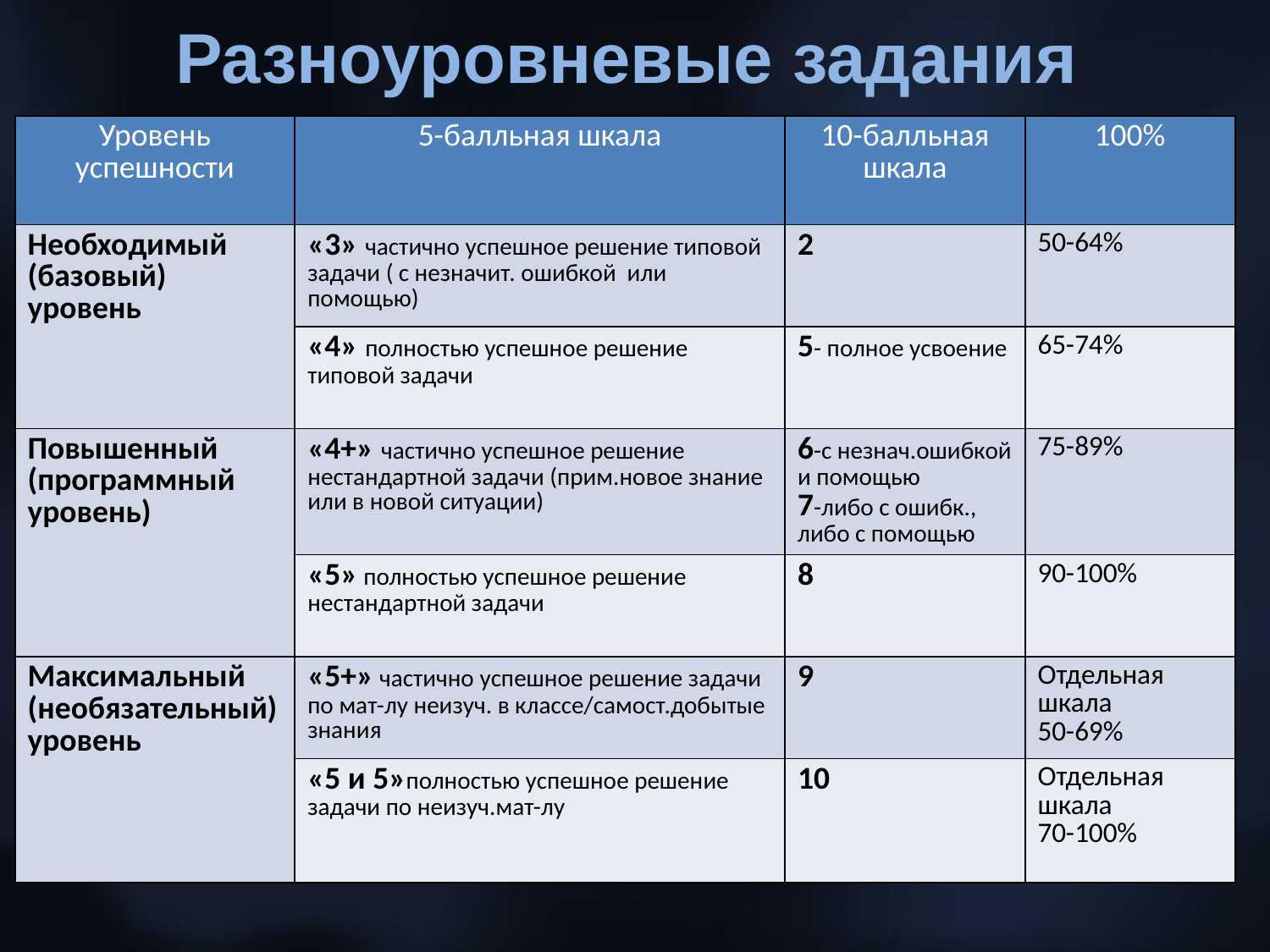

# Разноуровневые задания
| Уровень успешности | 5-балльная шкала | 10-балльная шкала | 100% |
| --- | --- | --- | --- |
| Необходимый (базовый) уровень | «3» частично успешное решение типовой задачи ( с незначит. ошибкой или помощью) | 2 | 50-64% |
|  | «4» полностью успешное решение типовой задачи | 5- полное усвоение | 65-74% |
| Повышенный (программный уровень) | «4+» частично успешное решение нестандартной задачи (прим.новое знание или в новой ситуации) | 6-с незнач.ошибкой и помощью 7-либо с ошибк., либо с помощью | 75-89% |
|  | «5» полностью успешное решение нестандартной задачи | 8 | 90-100% |
| Максимальный (необязательный) уровень | «5+» частично успешное решение задачи по мат-лу неизуч. в классе/самост.добытые знания | 9 | Отдельная шкала 50-69% |
|  | «5 и 5»полностью успешное решение задачи по неизуч.мат-лу | 10 | Отдельная шкала 70-100% |